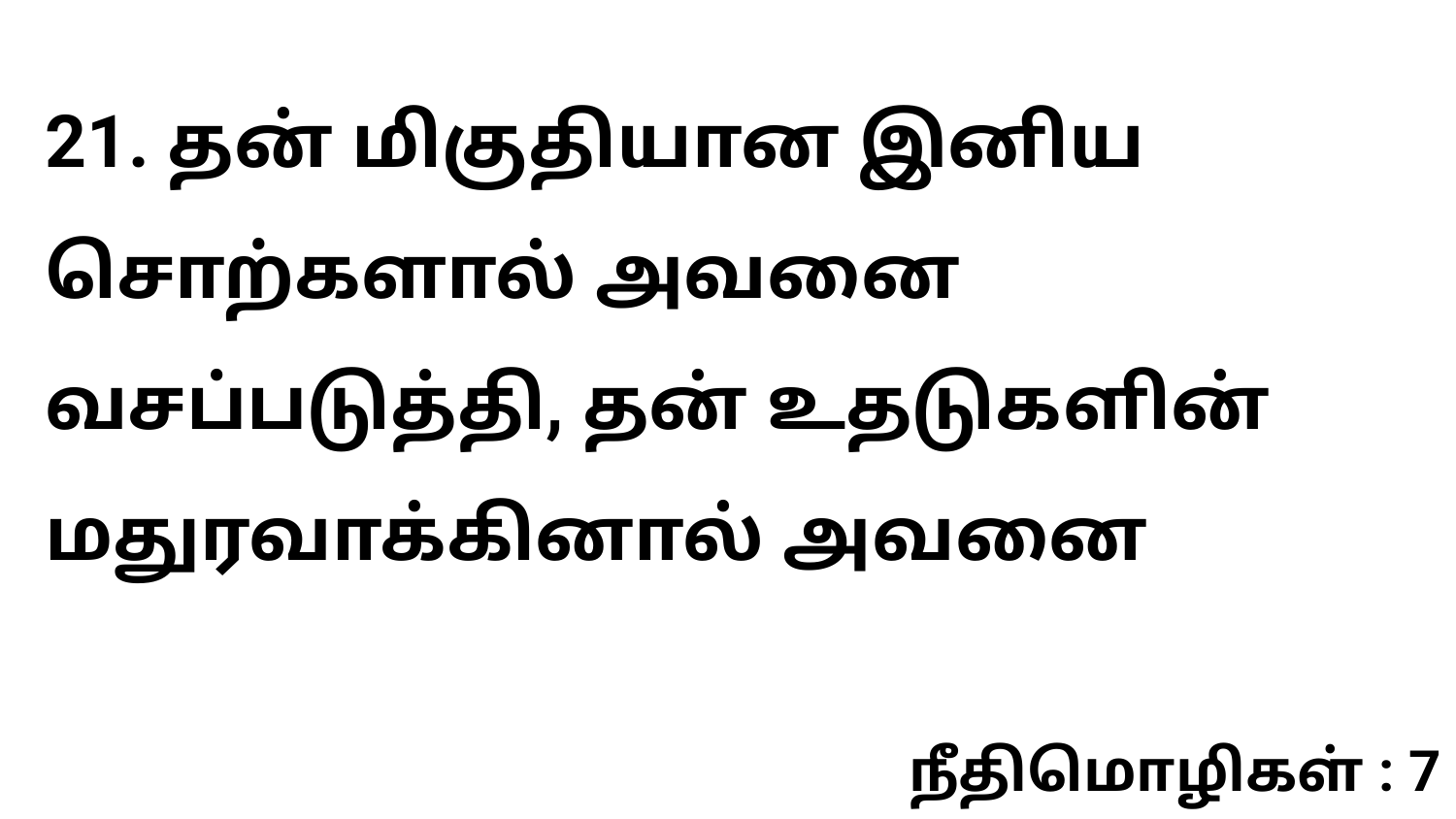

21. தன் மிகுதியான இனிய சொற்களால் அவனை வசப்படுத்தி, தன் உதடுகளின் மதுரவாக்கினால் அவனை
நீதிமொழிகள் : 7